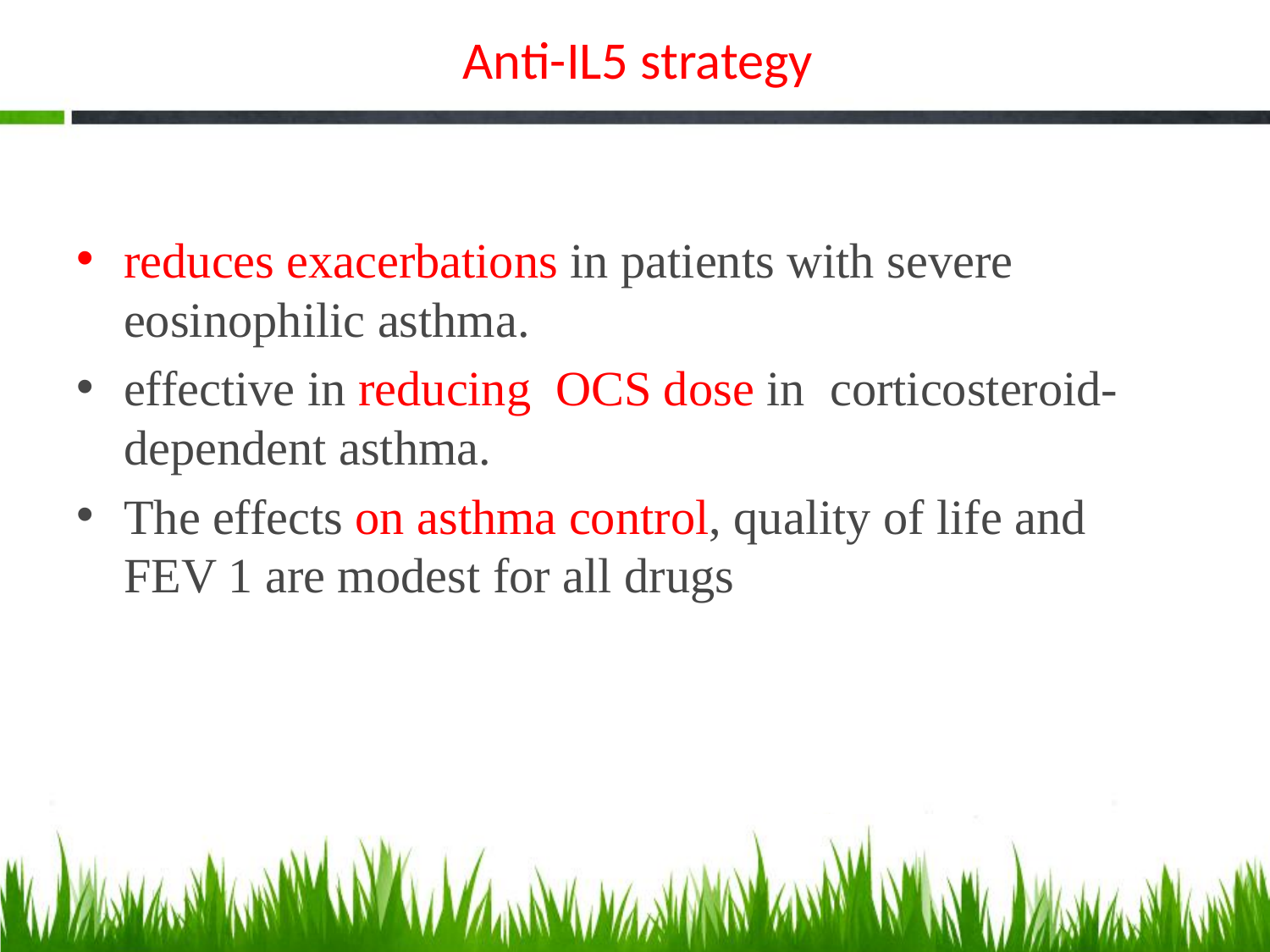

# Anti-IL5 strategy
reduces exacerbations in patients with severe eosinophilic asthma.
effective in reducing  OCS dose in  corticosteroid- dependent asthma.
The effects on asthma control, quality of life and  FEV 1 are modest for all drugs